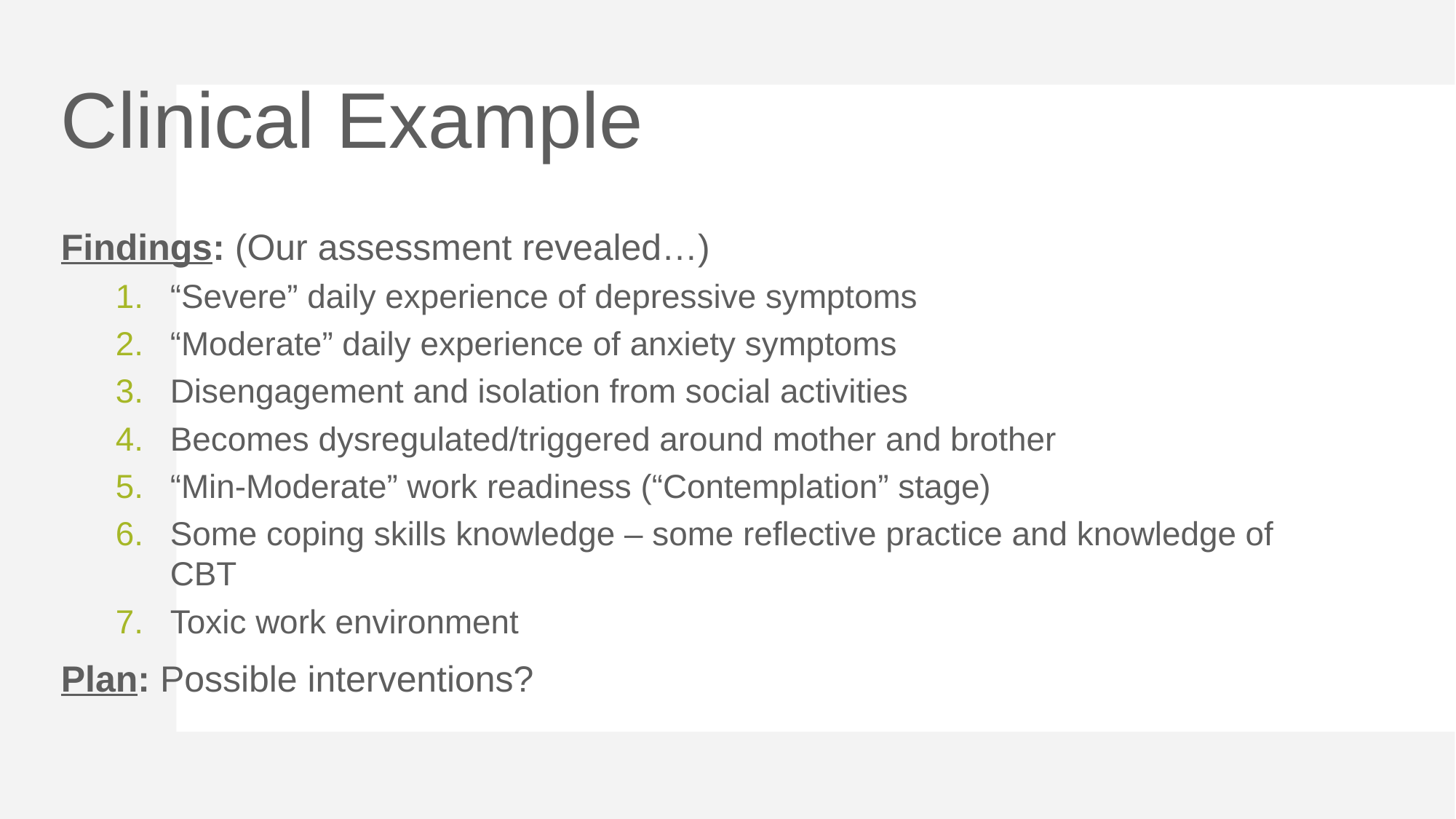

# Clinical Example
Findings: (Our assessment revealed…)
“Severe” daily experience of depressive symptoms
“Moderate” daily experience of anxiety symptoms
Disengagement and isolation from social activities
Becomes dysregulated/triggered around mother and brother
“Min-Moderate” work readiness (“Contemplation” stage)
Some coping skills knowledge – some reflective practice and knowledge of CBT
Toxic work environment
Plan: Possible interventions?